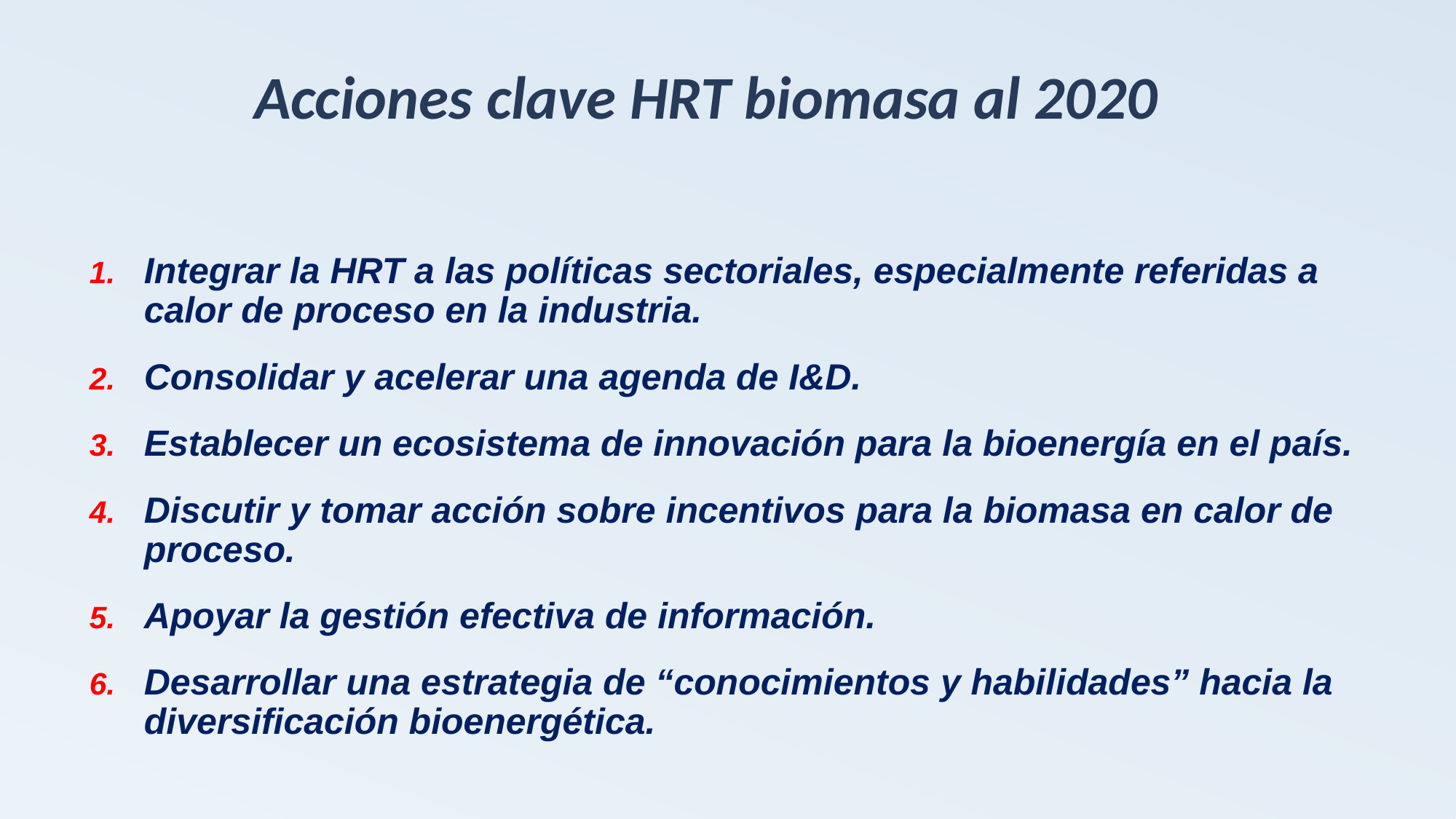

# Acciones clave HRT biomasa al 2020
Integrar la HRT a las políticas sectoriales, especialmente referidas a calor de proceso en la industria.
Consolidar y acelerar una agenda de I&D.
Establecer un ecosistema de innovación para la bioenergía en el país.
Discutir y tomar acción sobre incentivos para la biomasa en calor de proceso.
Apoyar la gestión efectiva de información.
Desarrollar una estrategia de “conocimientos y habilidades” hacia la diversificación bioenergética.